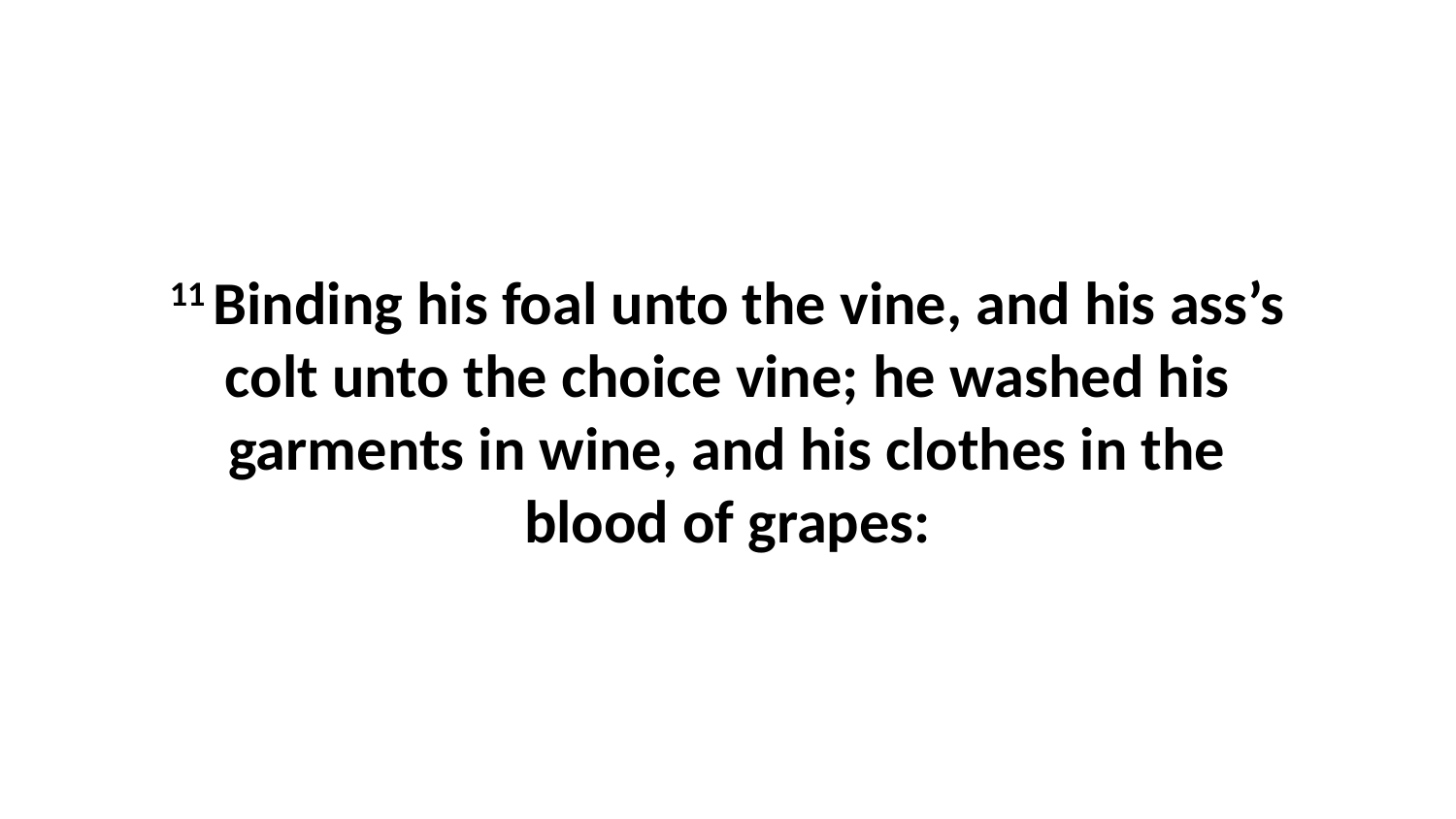

11 Binding his foal unto the vine, and his ass’s colt unto the choice vine; he washed his garments in wine, and his clothes in the blood of grapes: